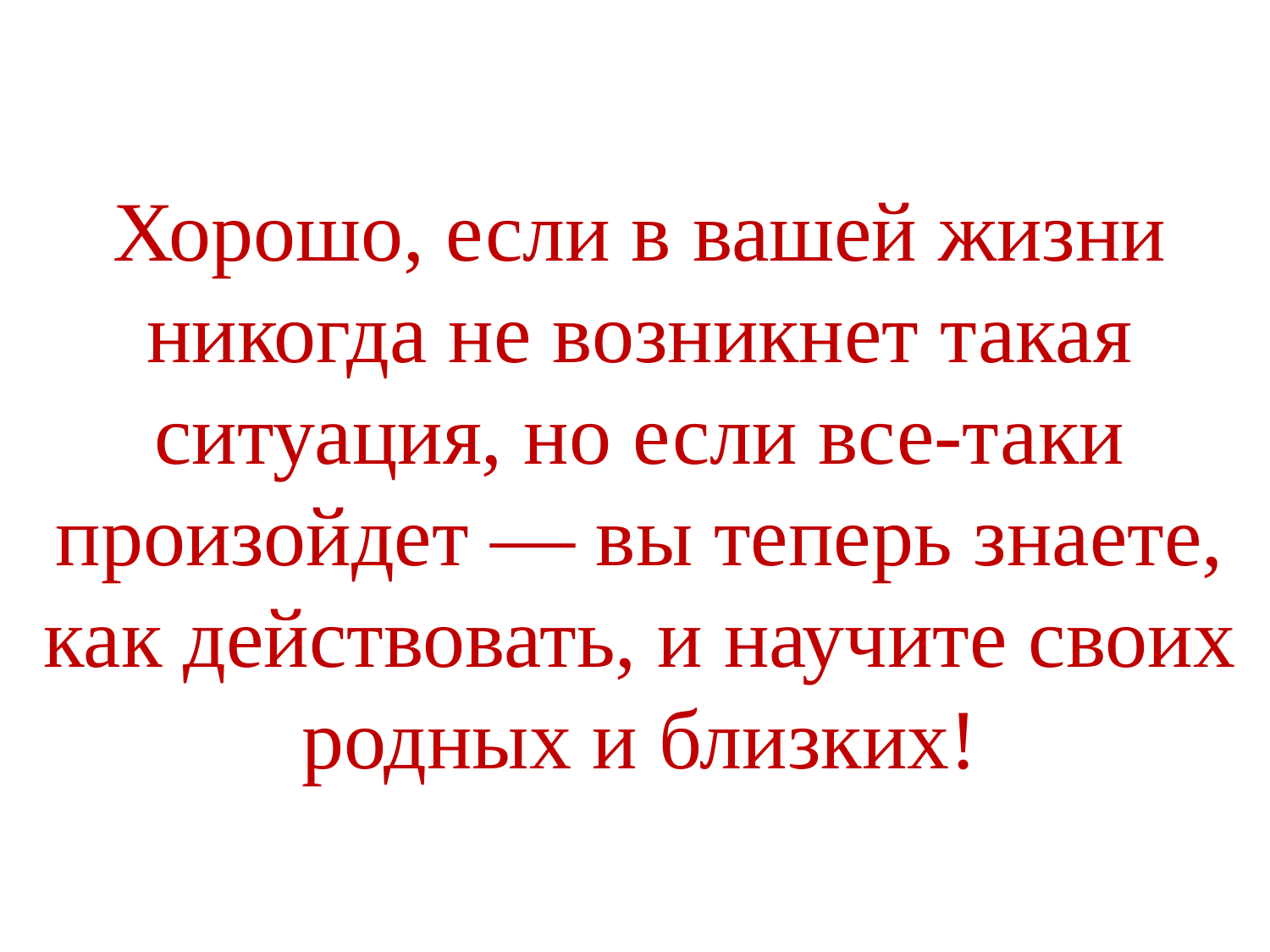

# Хорошо, если в вашей жизни никогда не возникнет такая ситуация, но если все-таки произойдет — вы теперь знаете, как действовать, и научите своих родных и близких!